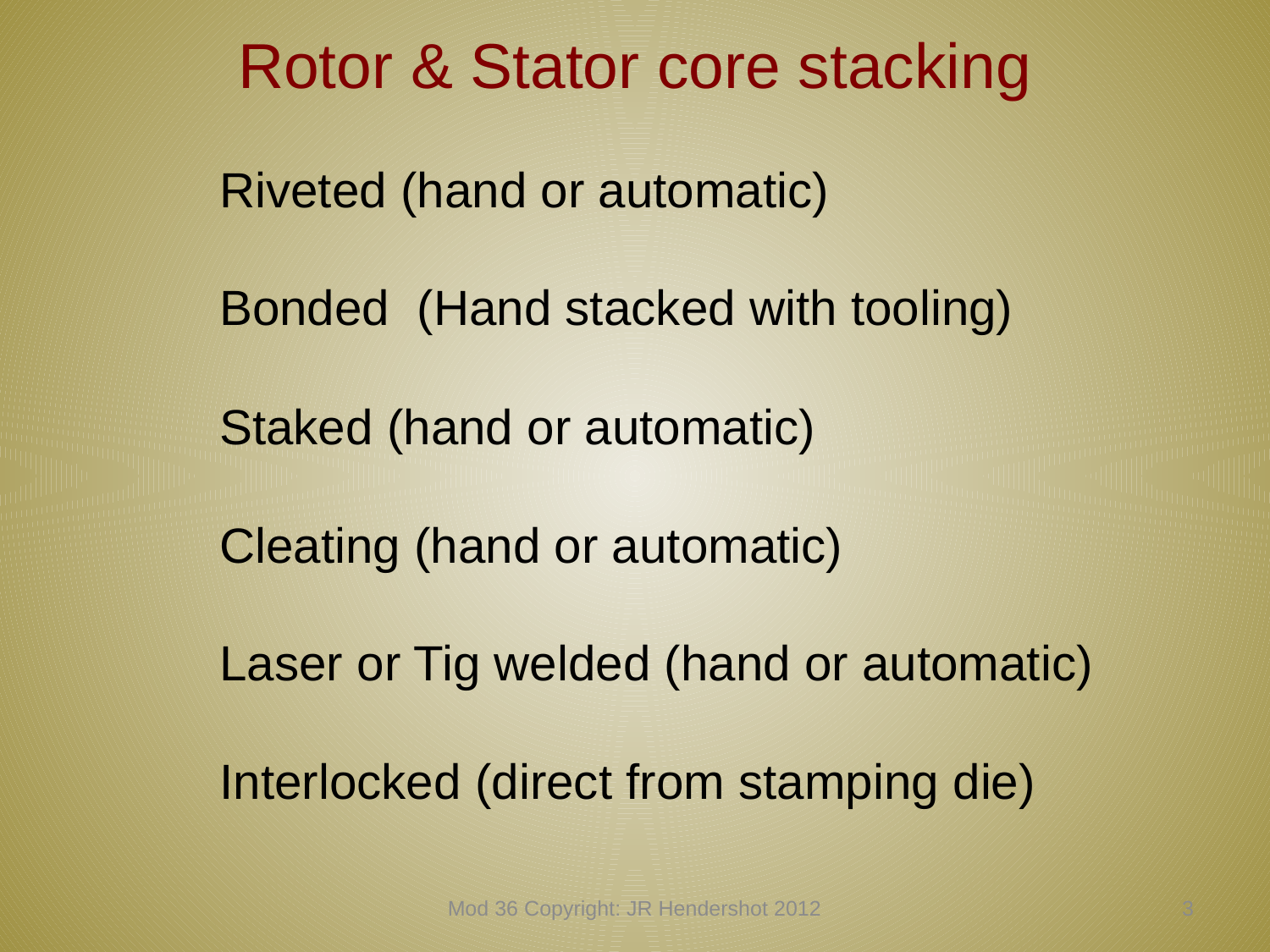

# Rotor & Stator core stacking
Riveted (hand or automatic)

Bonded  (Hand stacked with tooling)

Staked (hand or automatic)

Cleating (hand or automatic)

Laser or Tig welded (hand or automatic)

Interlocked (direct from stamping die)
Mod 36 Copyright: JR Hendershot 2012
3